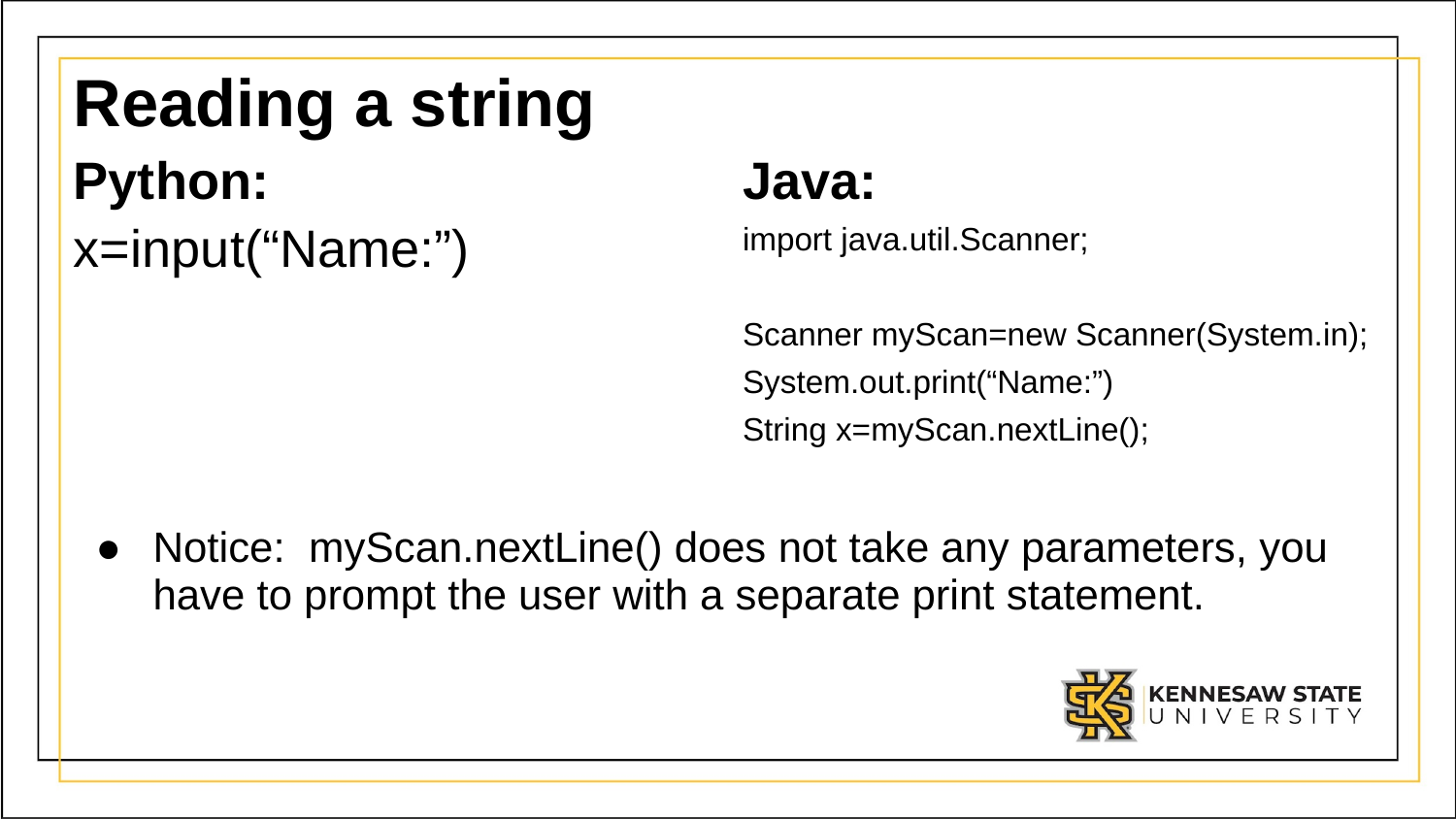

# Reading a string
Python:
x=input(“Name:”)
Java:
import java.util.Scanner;

Scanner myScan=new Scanner(System.in);
System.out.print(“Name:”)
String x=myScan.nextLine();
Notice:  myScan.nextLine() does not take any parameters, you have to prompt the user with a separate print statement.